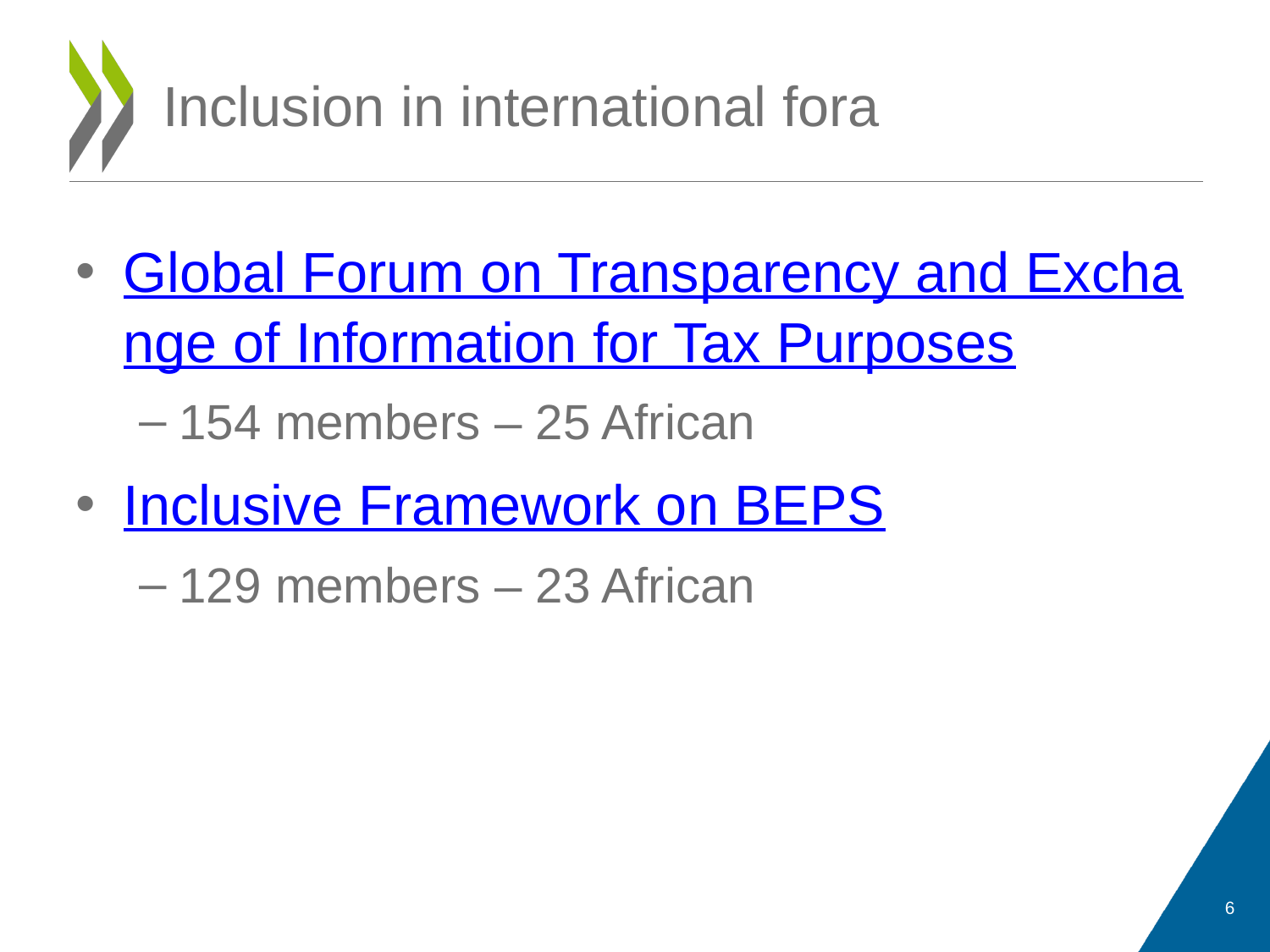

6
# Inclusion in international fora
Global Forum on Transparency and Exchange of Information for Tax Purposes
154 members – 25 African
Inclusive Framework on BEPS
129 members – 23 African